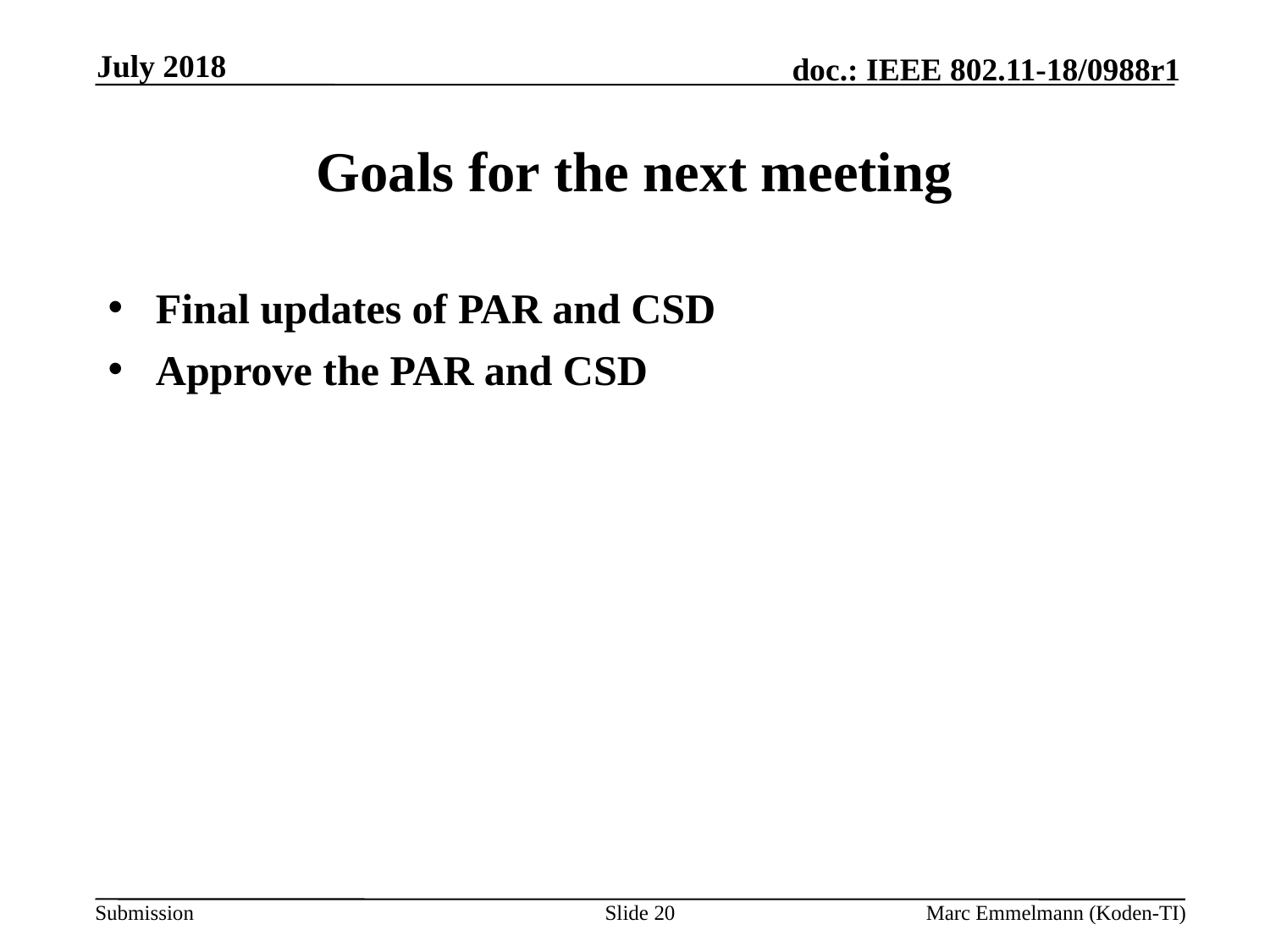

July 2018
# Goals for the next meeting
Final updates of PAR and CSD
Approve the PAR and CSD
Slide 20
Marc Emmelmann (Koden-TI)